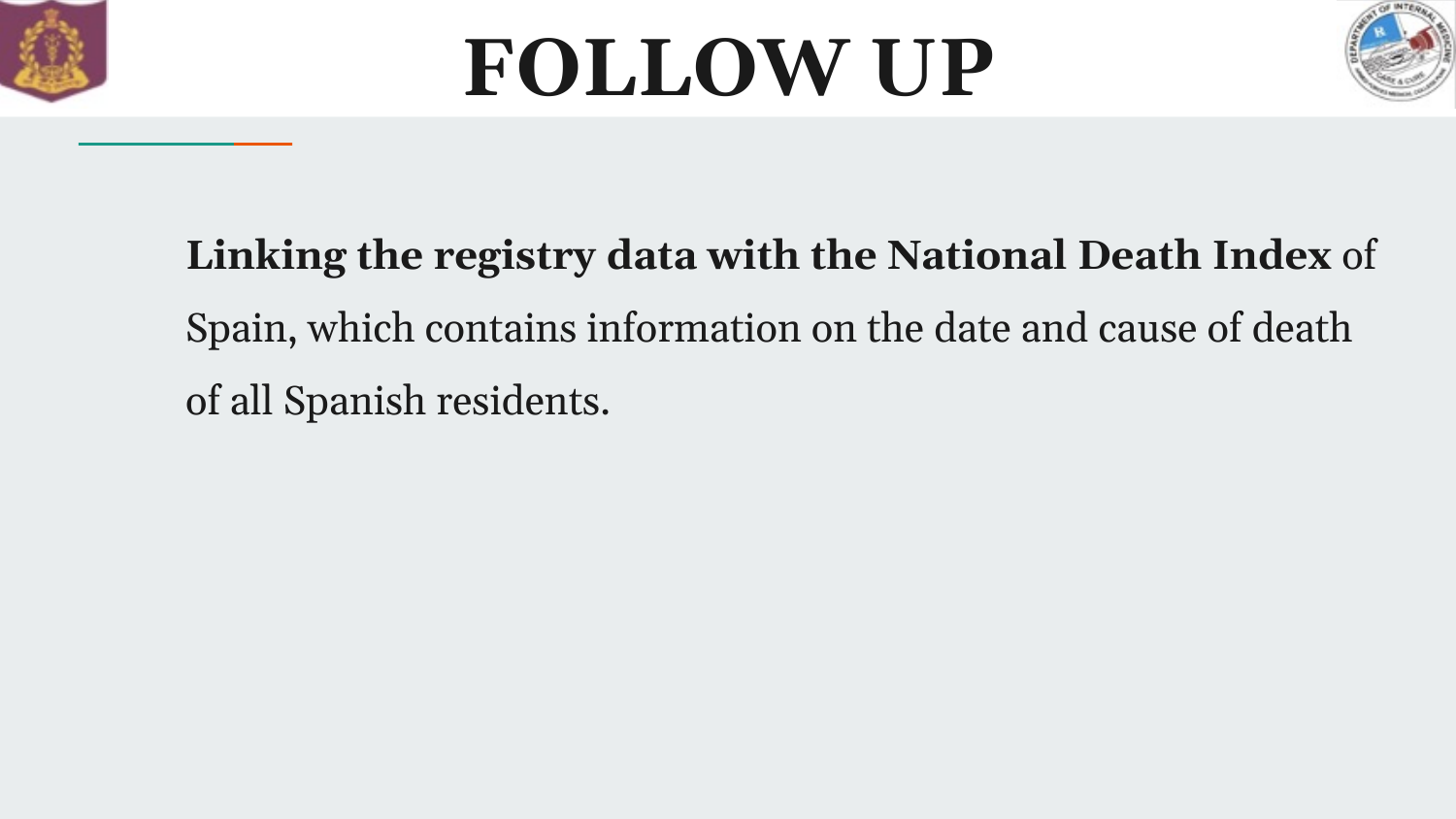

# FOLLOW UP
Linking the registry data with the National Death Index of Spain, which contains information on the date and cause of death of all Spanish residents.